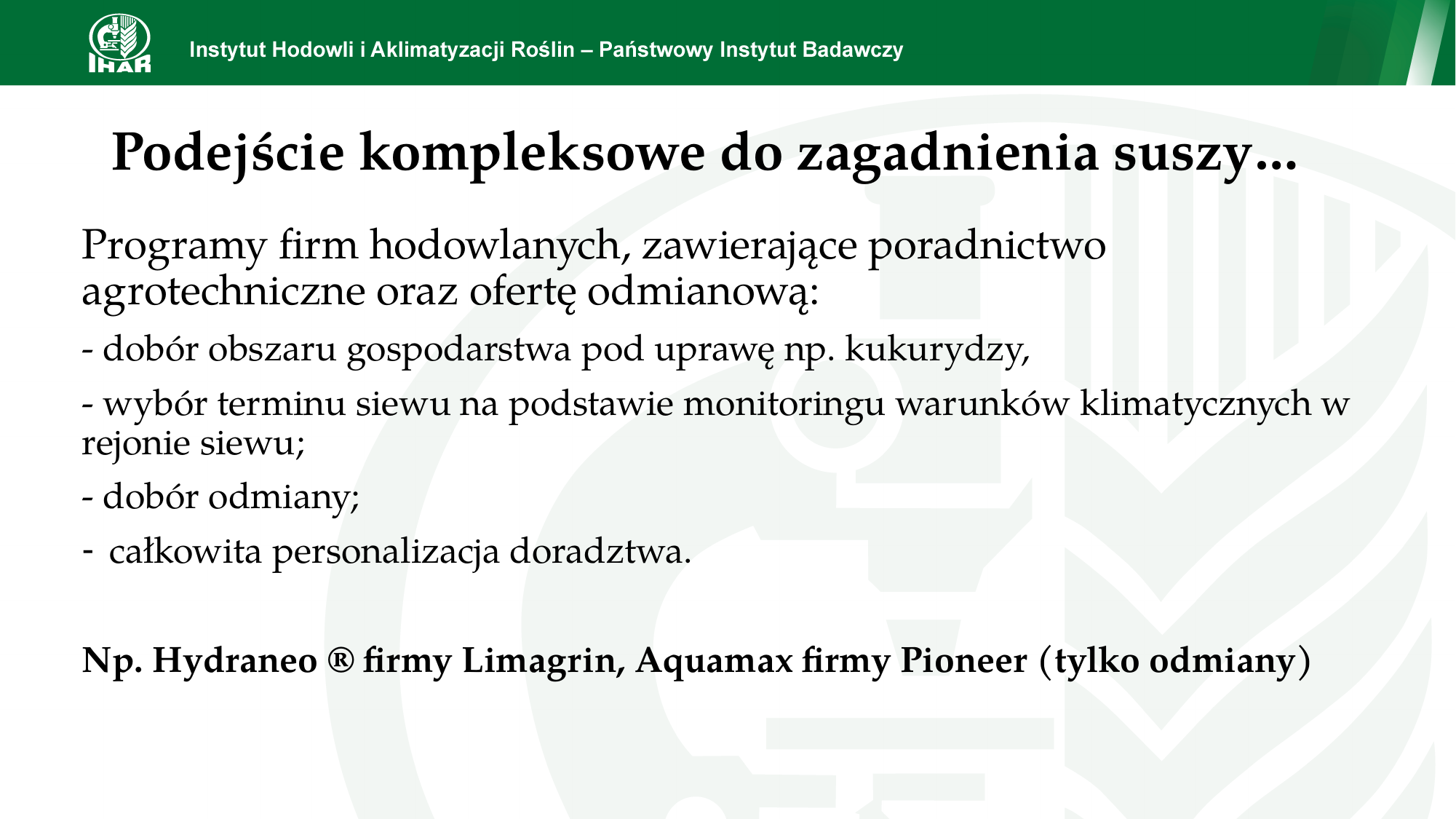

# Podejście kompleksowe do zagadnienia suszy…
Programy firm hodowlanych, zawierające poradnictwo agrotechniczne oraz ofertę odmianową:
- dobór obszaru gospodarstwa pod uprawę np. kukurydzy,
- wybór terminu siewu na podstawie monitoringu warunków klimatycznych w rejonie siewu;
- dobór odmiany;
całkowita personalizacja doradztwa.

Np. Hydraneo ® firmy Limagrin, Aquamax firmy Pioneer (tylko odmiany)